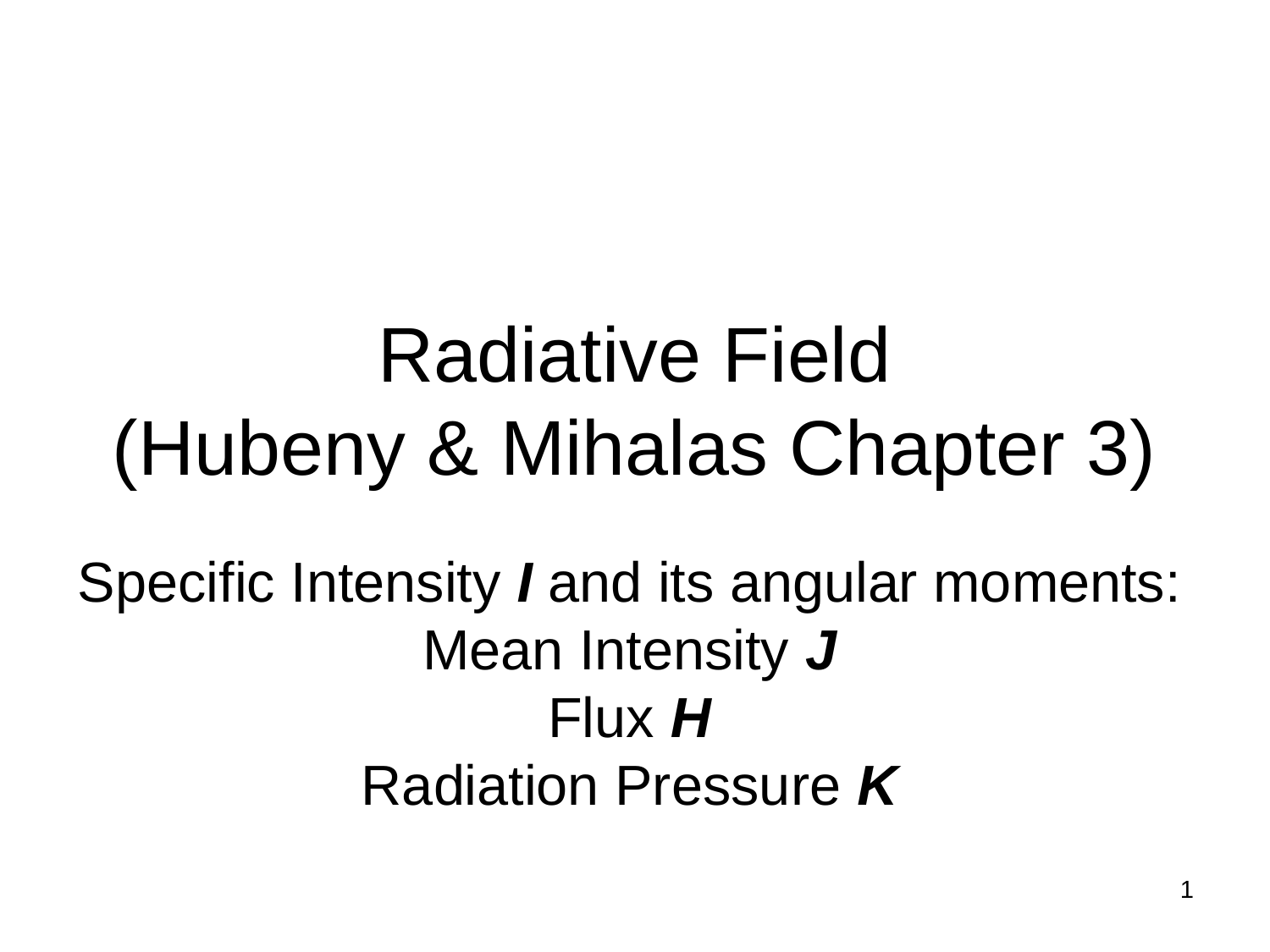

# Radiative Field (Hubeny & Mihalas Chapter 3)
Specific Intensity I and its angular moments:
Mean Intensity J
Flux H
Radiation Pressure K
1